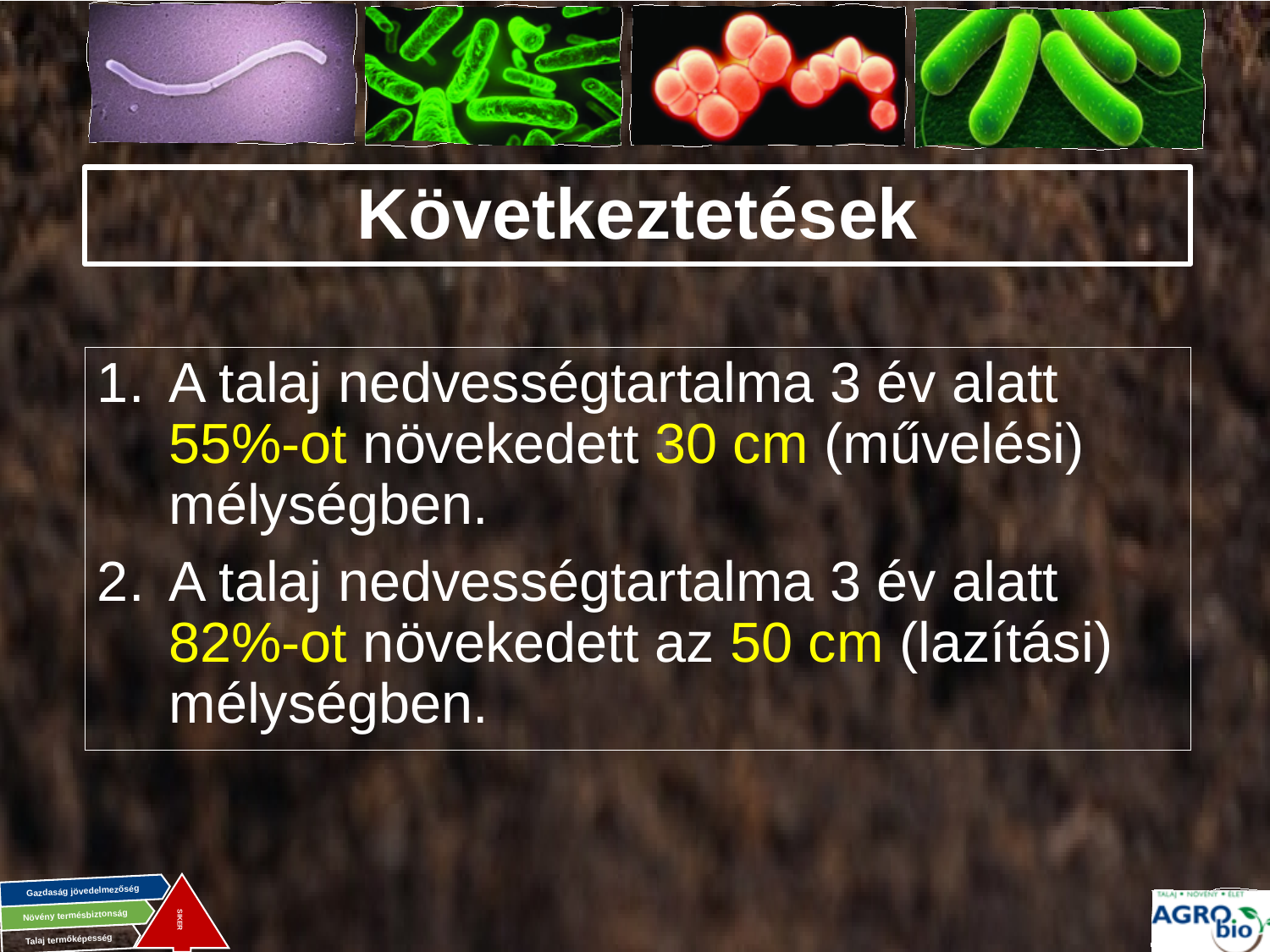

# Következtetések
A talaj nedvességtartalma 3 év alatt 55%-ot növekedett 30 cm (művelési) mélységben.
A talaj nedvességtartalma 3 év alatt 82%-ot növekedett az 50 cm (lazítási) mélységben.